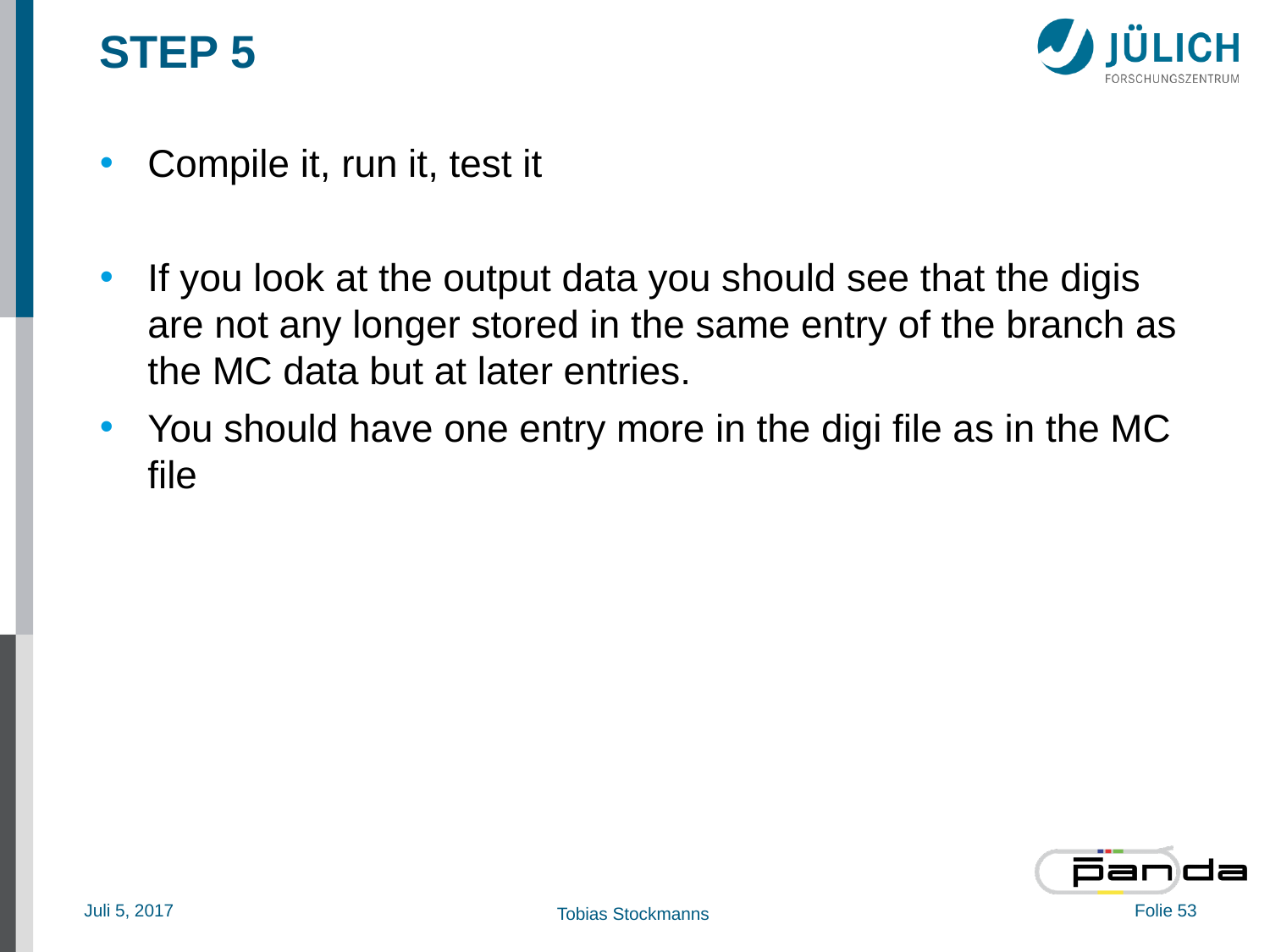

# STEP 5
Compile it, run it, test it

If you look at the output data you should see that the digis are not any longer stored in the same entry of the branch as the MC data but at later entries.
You should have one entry more in the digi file as in the MC file